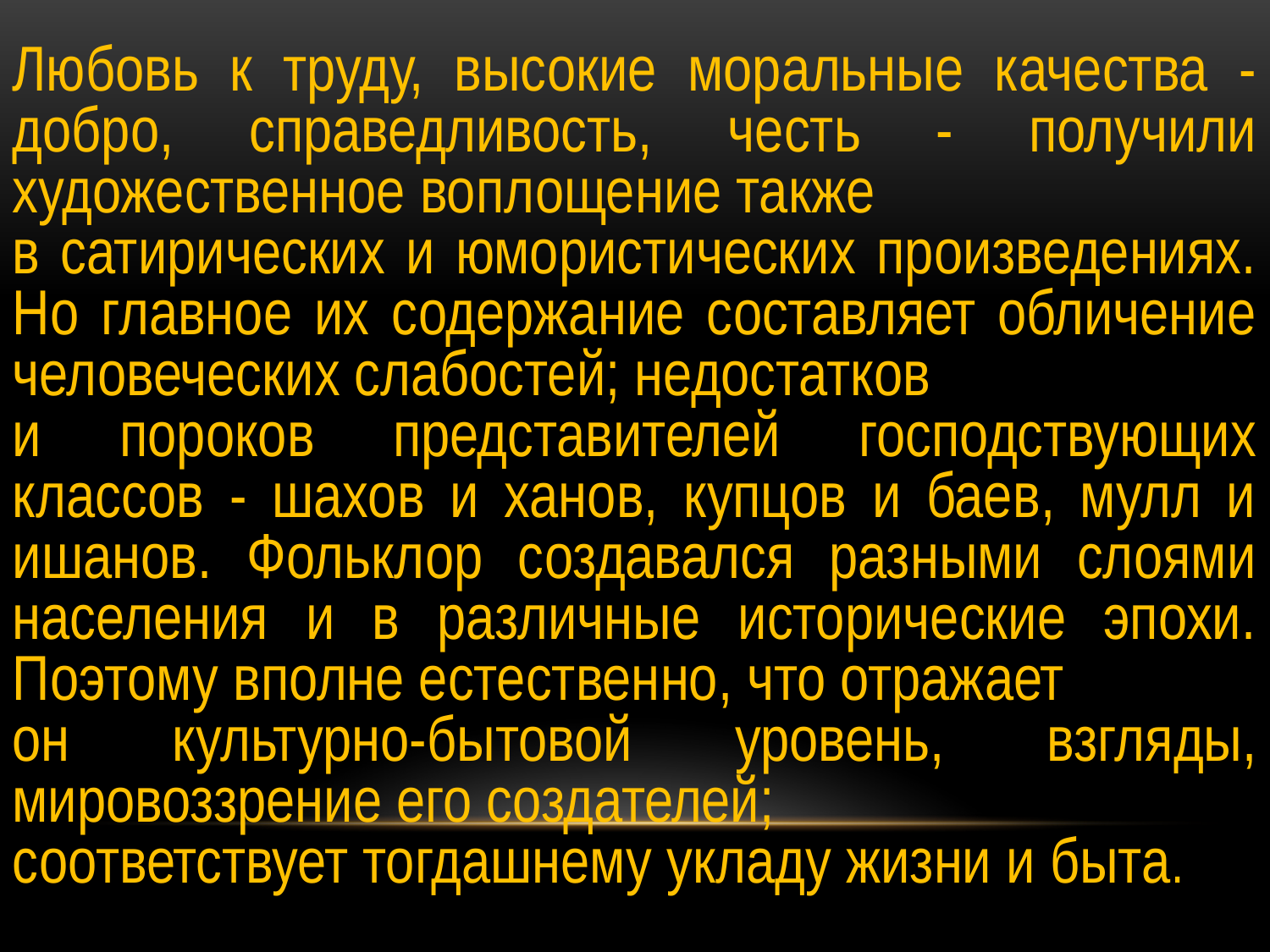

Любовь к труду, высокие моральные качества - добро, справедливость, честь - получили художественное воплощение также
в сатирических и юмористических произведениях. Но главное их содержание составляет обличение человеческих слабостей; недостатков
и пороков представителей господствующих классов - шахов и ханов, купцов и баев, мулл и ишанов. Фольклор создавался разными слоями населения и в различные исторические эпохи. Поэтому вполне естественно, что отражает
он культурно-бытовой уровень, взгляды, мировоззрение его создателей;
соответствует тогдашнему укладу жизни и быта.